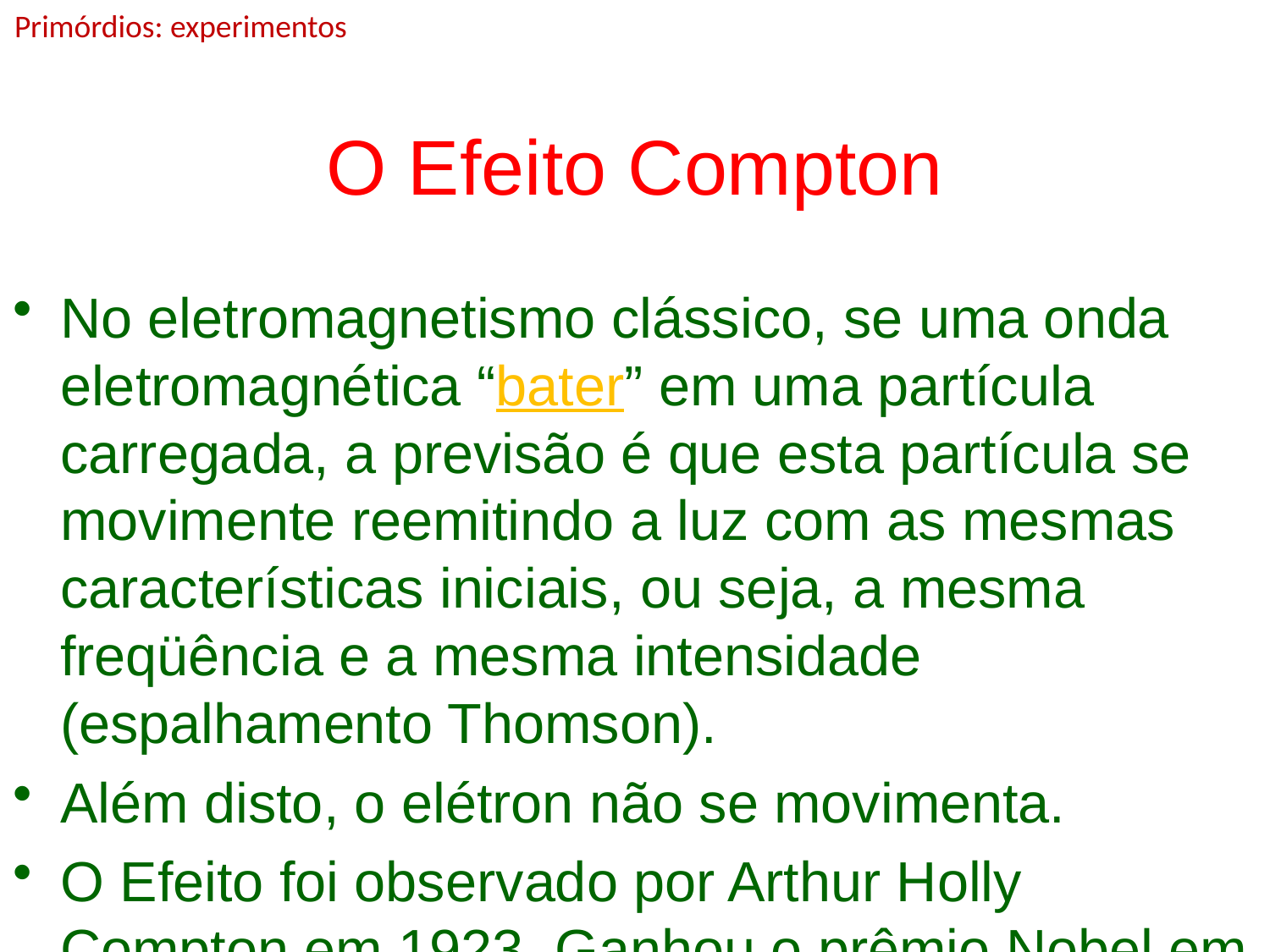

Primórdios: experimentos
# O Efeito Compton
No eletromagnetismo clássico, se uma onda eletromagnética “bater” em uma partícula carregada, a previsão é que esta partícula se movimente reemitindo a luz com as mesmas características iniciais, ou seja, a mesma freqüência e a mesma intensidade (espalhamento Thomson).
Além disto, o elétron não se movimenta.
O Efeito foi observado por Arthur Holly Compton em 1923. Ganhou o prêmio Nobel em 1927.